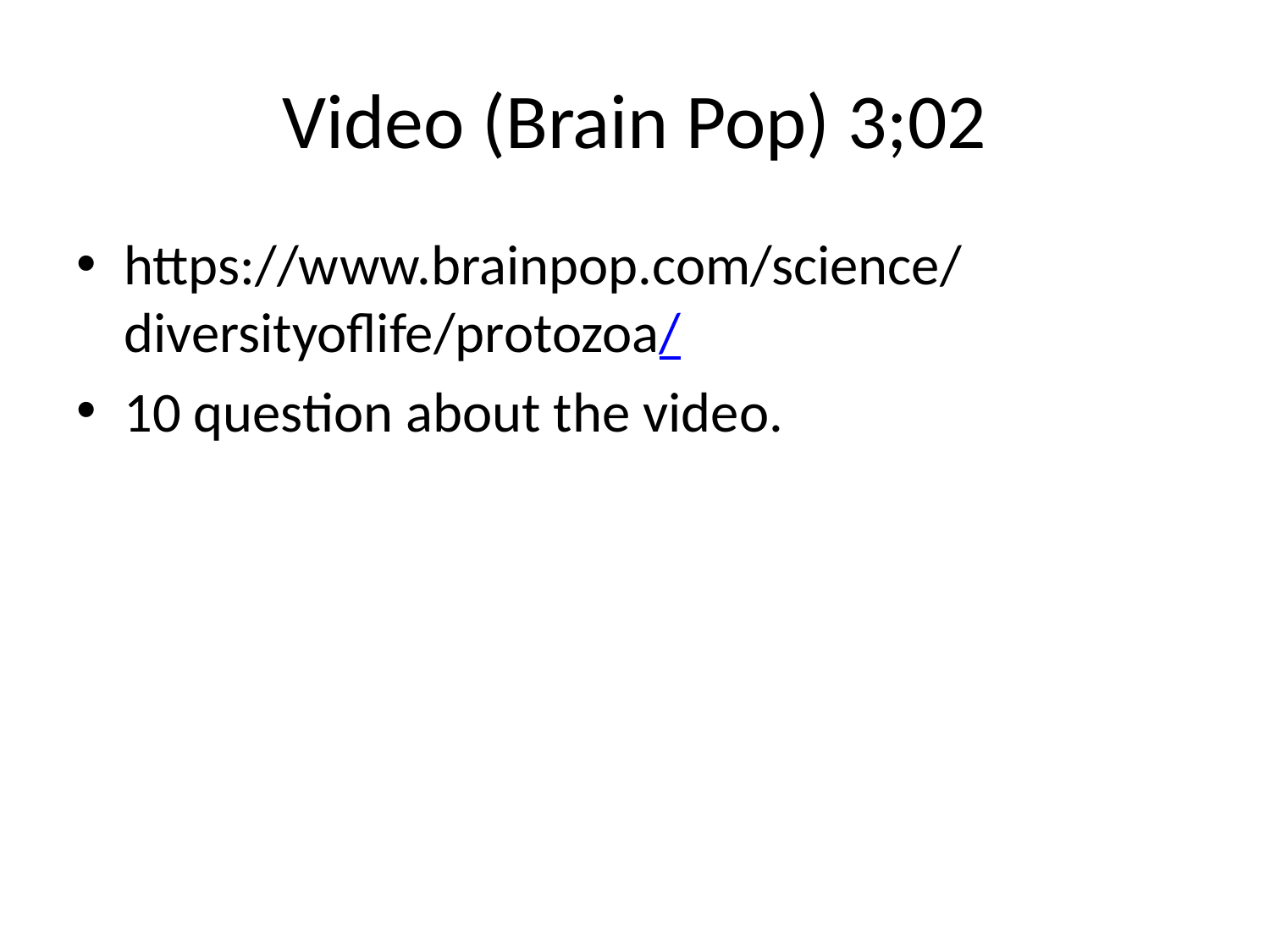

# Video (Brain Pop) 3;02
https://www.brainpop.com/science/diversityoflife/protozoa/
10 question about the video.